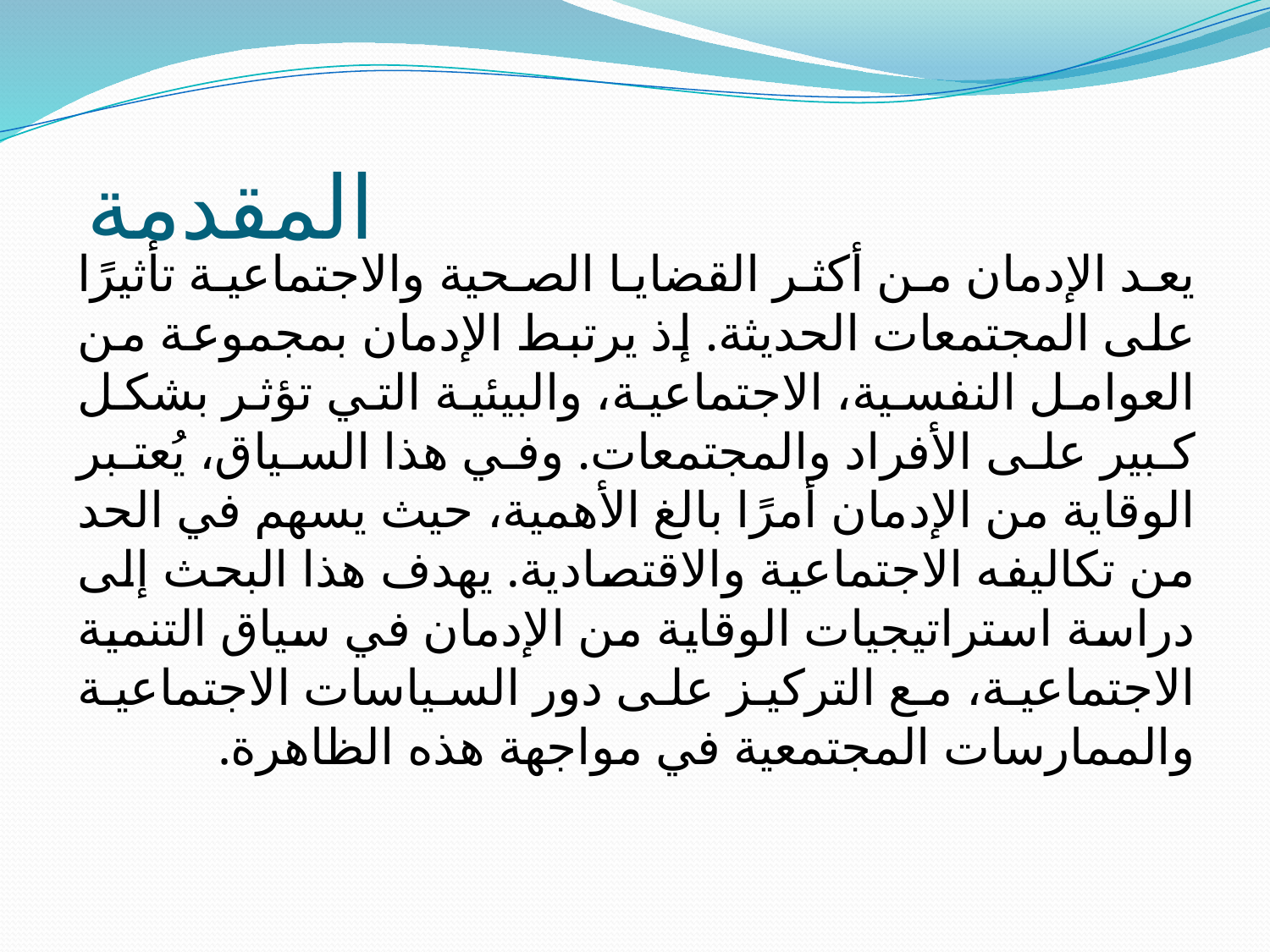

# المقدمة
يعد الإدمان من أكثر القضايا الصحية والاجتماعية تأثيرًا على المجتمعات الحديثة. إذ يرتبط الإدمان بمجموعة من العوامل النفسية، الاجتماعية، والبيئية التي تؤثر بشكل كبير على الأفراد والمجتمعات. وفي هذا السياق، يُعتبر الوقاية من الإدمان أمرًا بالغ الأهمية، حيث يسهم في الحد من تكاليفه الاجتماعية والاقتصادية. يهدف هذا البحث إلى دراسة استراتيجيات الوقاية من الإدمان في سياق التنمية الاجتماعية، مع التركيز على دور السياسات الاجتماعية والممارسات المجتمعية في مواجهة هذه الظاهرة.